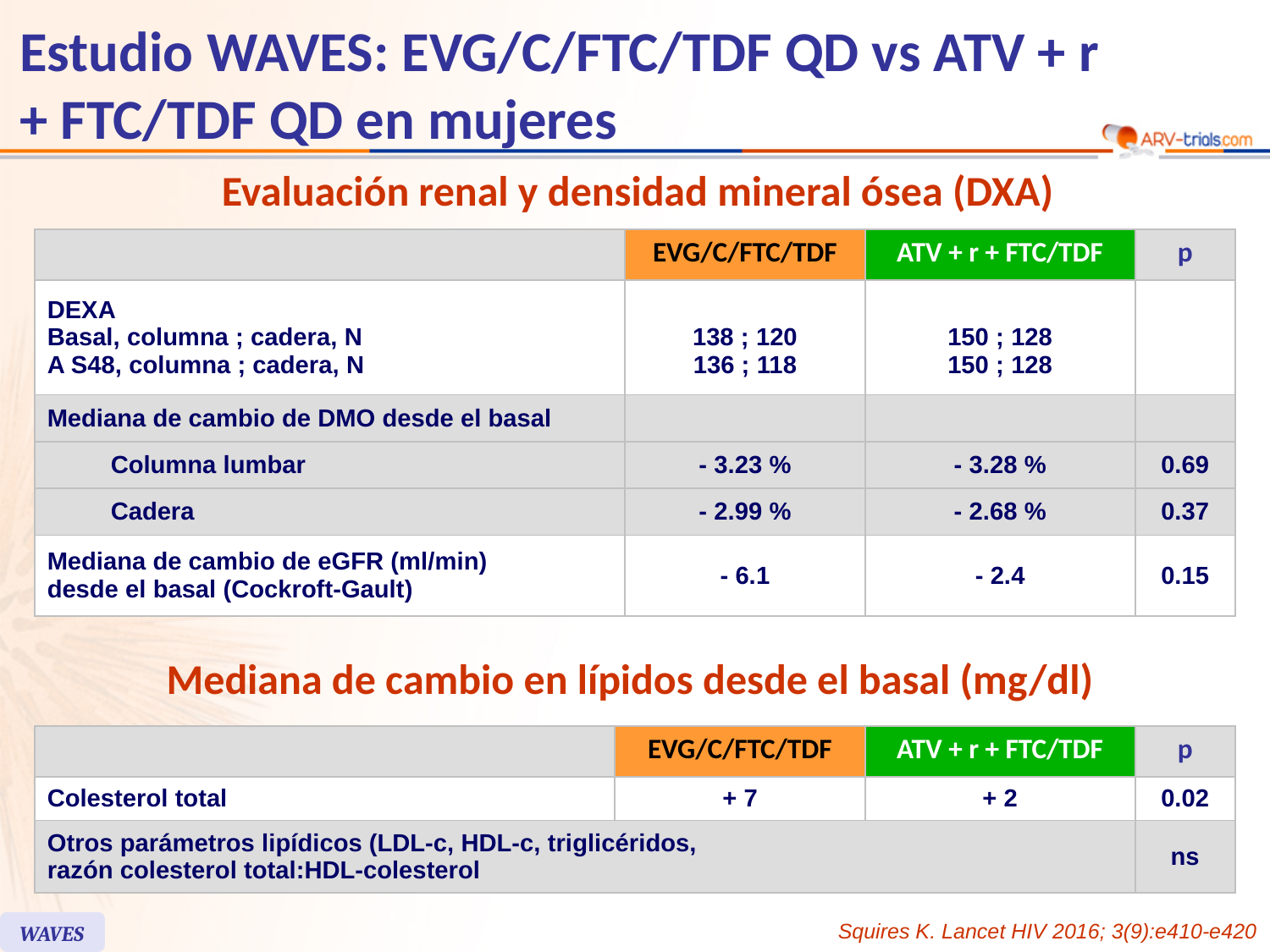

# Estudio WAVES: EVG/C/FTC/TDF QD vs ATV + r + FTC/TDF QD en mujeres
Evaluación renal y densidad mineral ósea (DXA)
|  | EVG/C/FTC/TDF | ATV + r + FTC/TDF | p |
| --- | --- | --- | --- |
| DEXA Basal, columna ; cadera, N A S48, columna ; cadera, N | 138 ; 120 136 ; 118 | 150 ; 128 150 ; 128 |  |
| Mediana de cambio de DMO desde el basal |  |  |  |
| Columna lumbar | - 3.23 % | - 3.28 % | 0.69 |
| Cadera | - 2.99 % | - 2.68 % | 0.37 |
| Mediana de cambio de eGFR (ml/min) desde el basal (Cockroft-Gault) | - 6.1 | - 2.4 | 0.15 |
Mediana de cambio en lípidos desde el basal (mg/dl)
|  | EVG/C/FTC/TDF | ATV + r + FTC/TDF | p |
| --- | --- | --- | --- |
| Colesterol total | + 7 | + 2 | 0.02 |
| Otros parámetros lipídicos (LDL-c, HDL-c, triglicéridos, razón colesterol total:HDL-colesterol |  |  | ns |
Squires K. Lancet HIV 2016; 3(9):e410-e420

WAVES